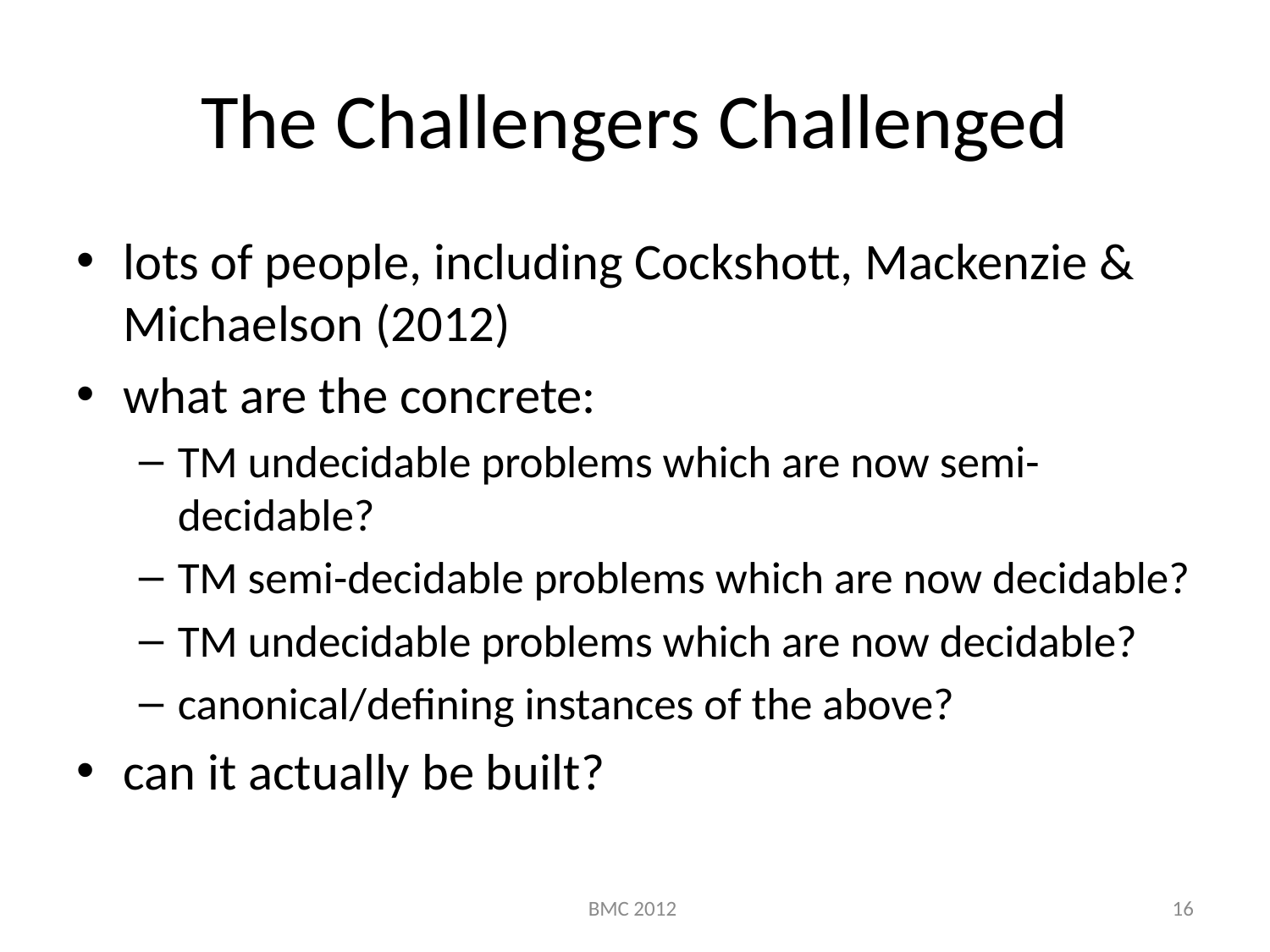

# The Challengers Challenged
lots of people, including Cockshott, Mackenzie & Michaelson (2012)
what are the concrete:
TM undecidable problems which are now semi-decidable?
TM semi-decidable problems which are now decidable?
TM undecidable problems which are now decidable?
canonical/defining instances of the above?
can it actually be built?
BMC 2012
16